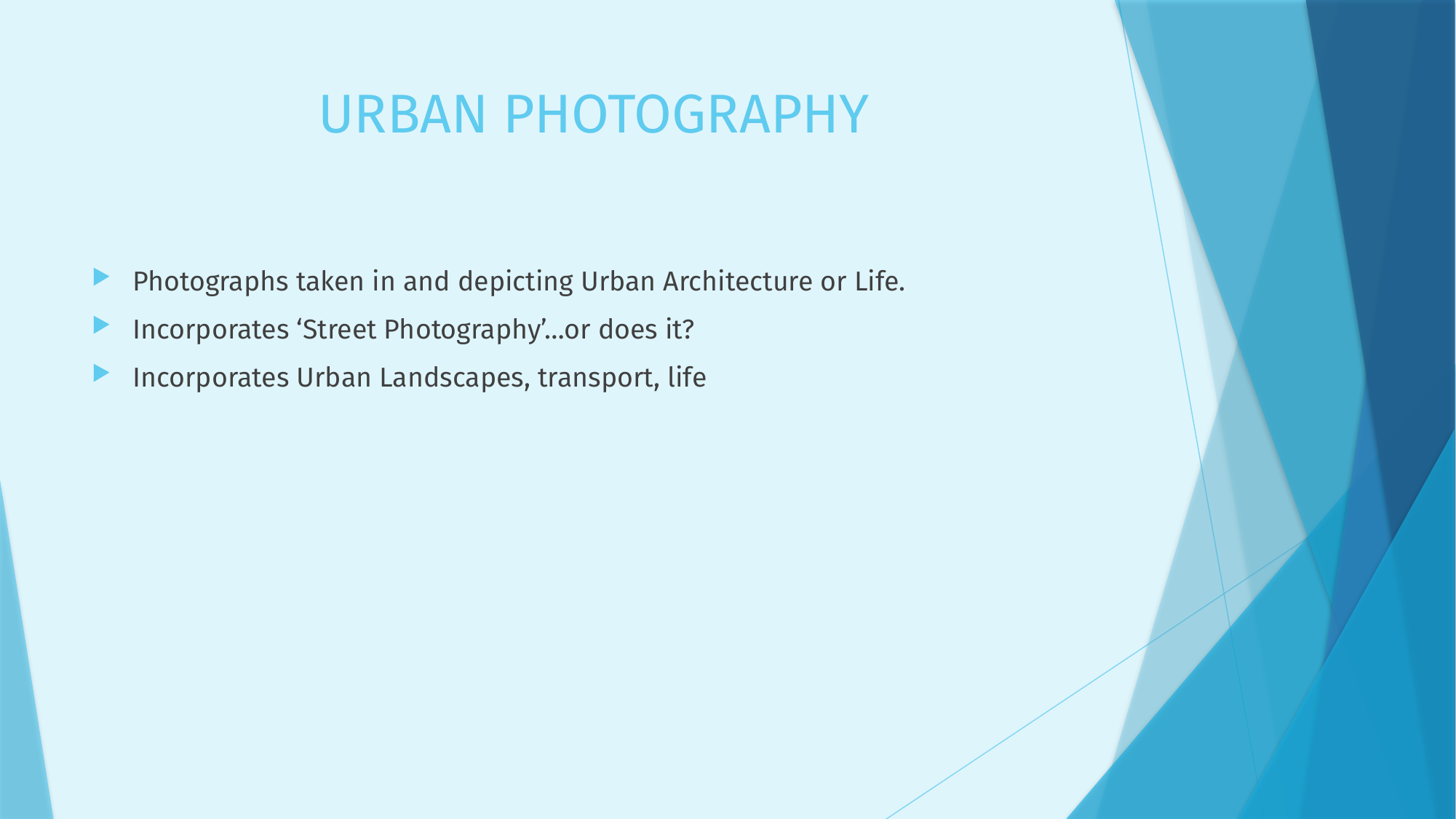

# URBAN PHOTOGRAPHY
Photographs taken in and depicting Urban Architecture or Life.
Incorporates ‘Street Photography’…or does it?
Incorporates Urban Landscapes, transport, life